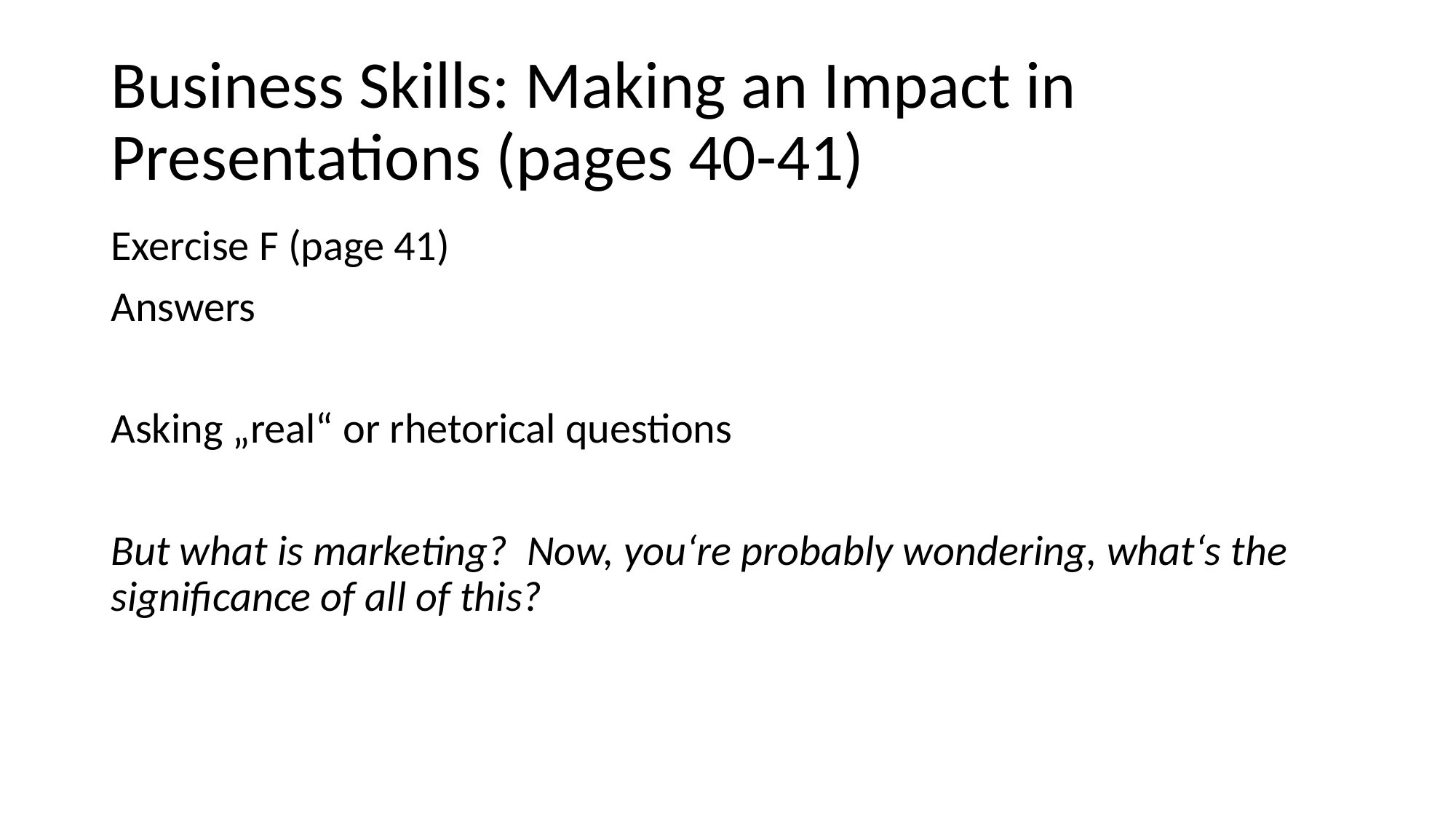

# Business Skills: Making an Impact in Presentations (pages 40-41)
Exercise F (page 41)
Answers

Asking „real“ or rhetorical questions

But what is marketing?  Now, you‘re probably wondering, what‘s the significance of all of this?